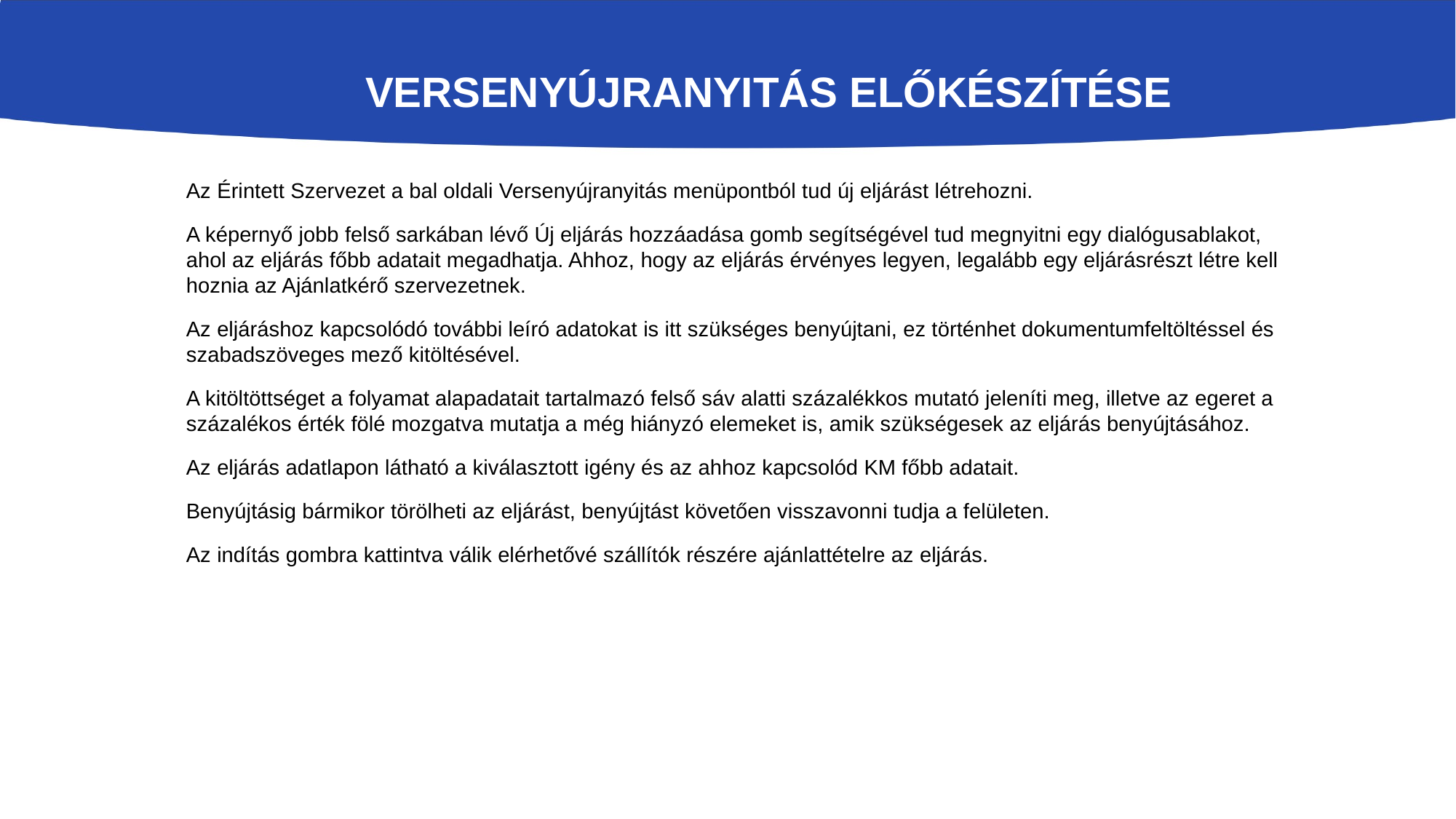

# Versenyújranyitás előkészítése
Az Érintett Szervezet a bal oldali Versenyújranyitás menüpontból tud új eljárást létrehozni.
A képernyő jobb felső sarkában lévő Új eljárás hozzáadása gomb segítségével tud megnyitni egy dialógusablakot, ahol az eljárás főbb adatait megadhatja. Ahhoz, hogy az eljárás érvényes legyen, legalább egy eljárásrészt létre kell hoznia az Ajánlatkérő szervezetnek.
Az eljáráshoz kapcsolódó további leíró adatokat is itt szükséges benyújtani, ez történhet dokumentumfeltöltéssel és szabadszöveges mező kitöltésével.
A kitöltöttséget a folyamat alapadatait tartalmazó felső sáv alatti százalékkos mutató jeleníti meg, illetve az egeret a százalékos érték fölé mozgatva mutatja a még hiányzó elemeket is, amik szükségesek az eljárás benyújtásához.
Az eljárás adatlapon látható a kiválasztott igény és az ahhoz kapcsolód KM főbb adatait.
Benyújtásig bármikor törölheti az eljárást, benyújtást követően visszavonni tudja a felületen.
Az indítás gombra kattintva válik elérhetővé szállítók részére ajánlattételre az eljárás.